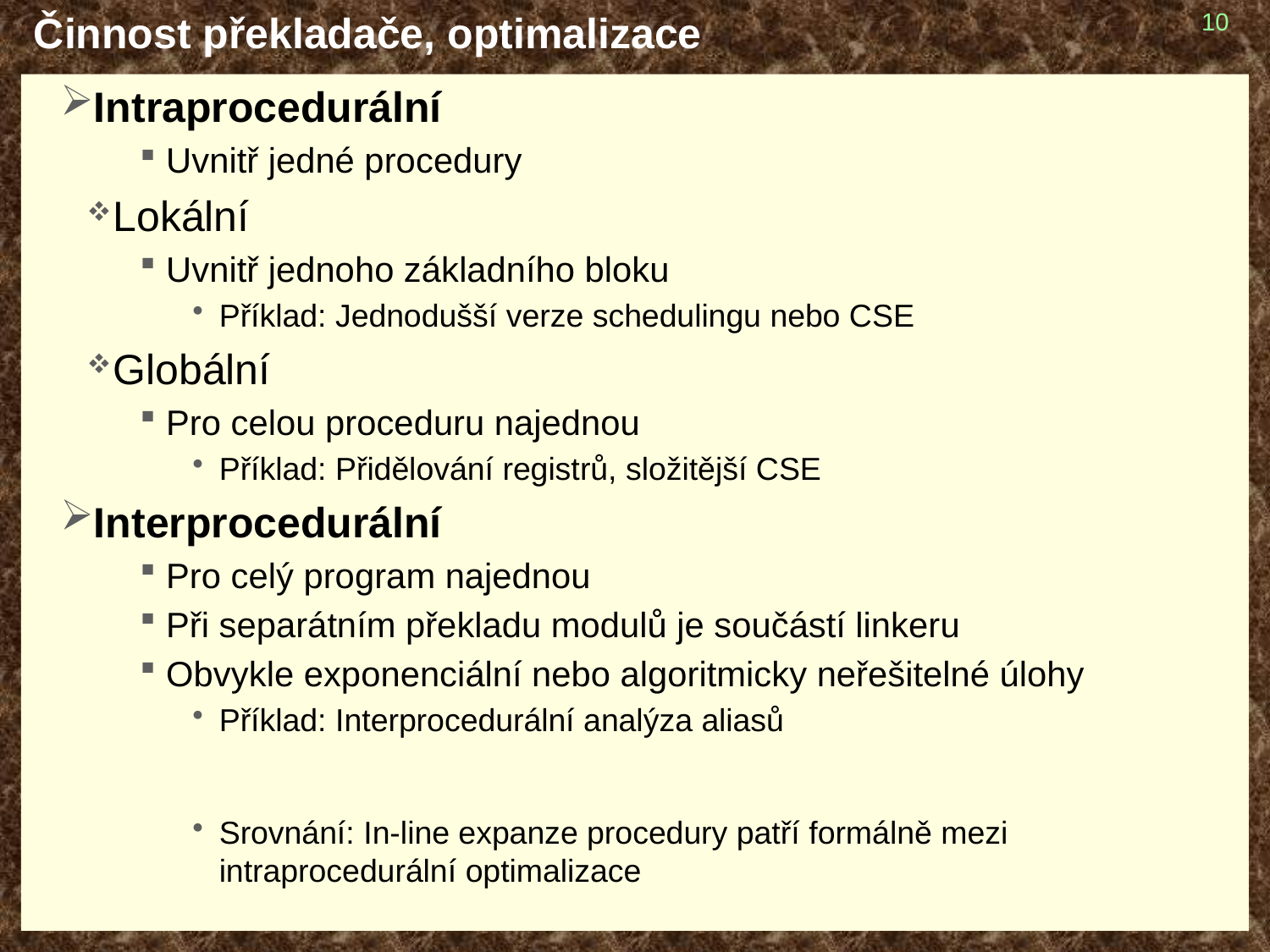

# Činnost překladače, optimalizace
10
Intraprocedurální
Uvnitř jedné procedury
Lokální
Uvnitř jednoho základního bloku
Příklad: Jednodušší verze schedulingu nebo CSE
Globální
Pro celou proceduru najednou
Příklad: Přidělování registrů, složitější CSE
Interprocedurální
Pro celý program najednou
Při separátním překladu modulů je součástí linkeru
Obvykle exponenciální nebo algoritmicky neřešitelné úlohy
Příklad: Interprocedurální analýza aliasů

Srovnání: In-line expanze procedury patří formálně mezi intraprocedurální optimalizace